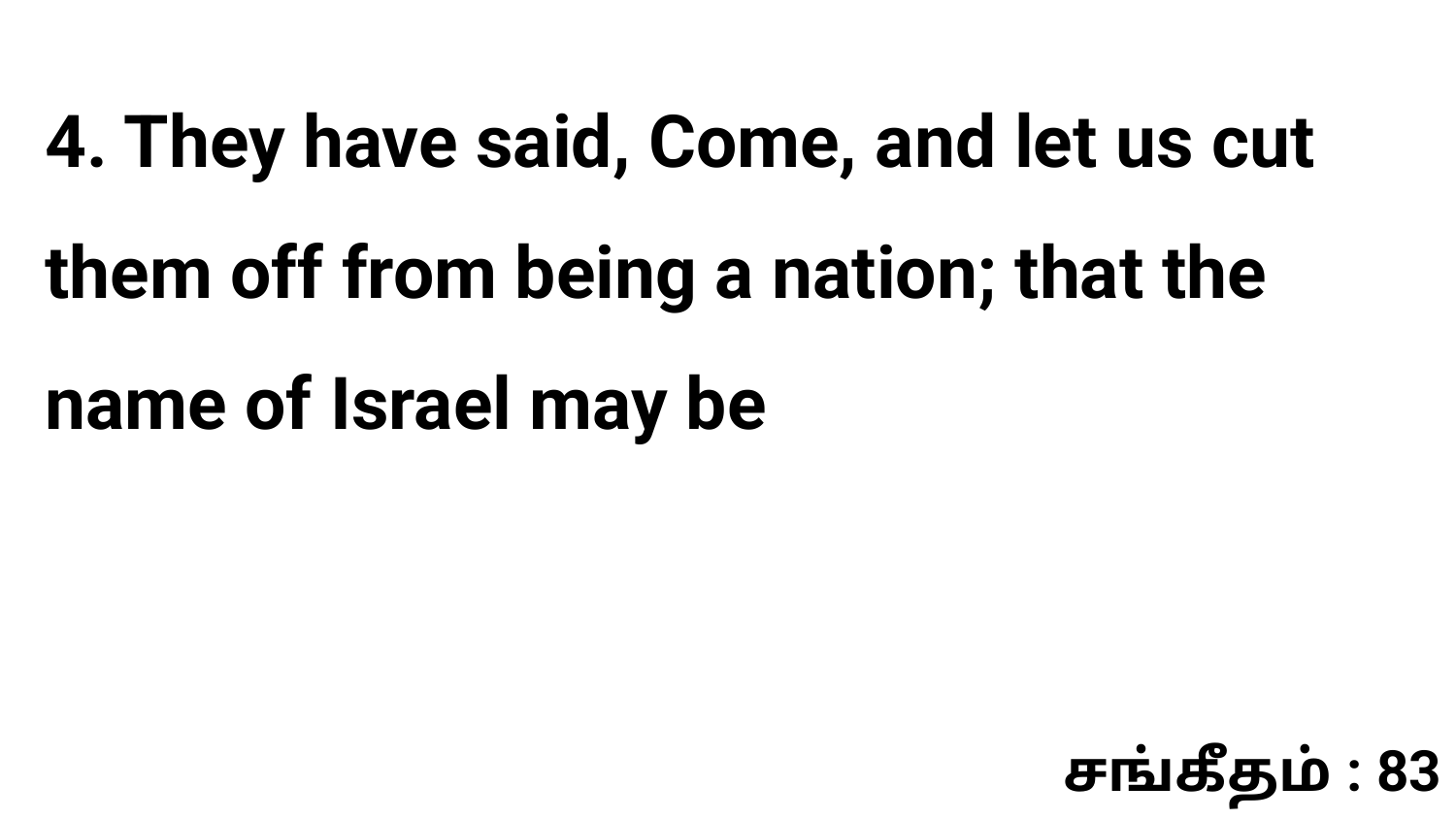

4. They have said, Come, and let us cut them off from being a nation; that the name of Israel may be
சங்கீதம் : 83